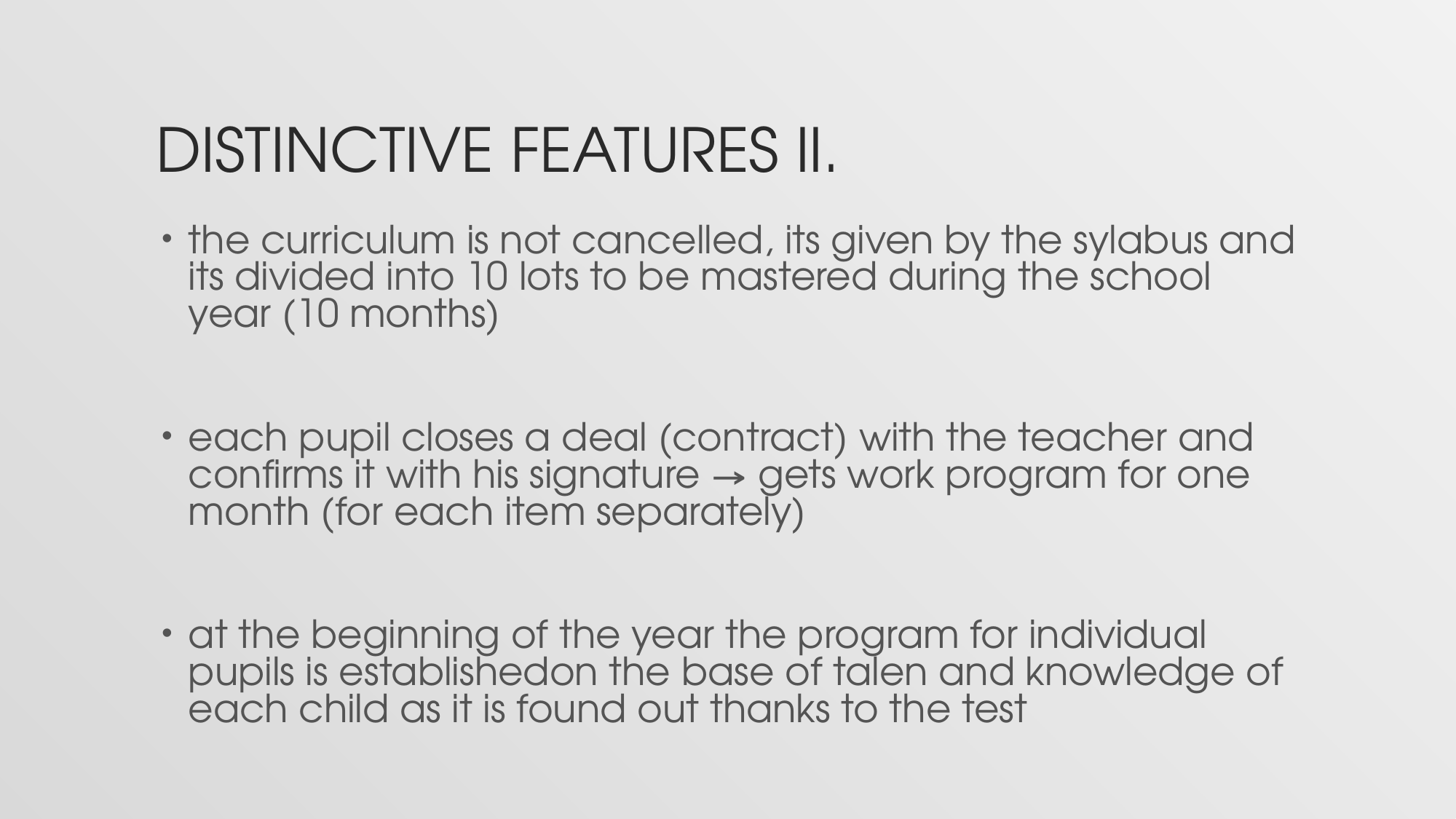

# Distinctive Features II.
the curriculum is not cancelled, its given by the sylabus and its divided into 10 lots to be mastered during the school year (10 months)

each pupil closes a deal (contract) with the teacher and confirms it with his signature → gets work program for one month (for each item separately)

at the beginning of the year the program for individual pupils is establishedon the base of talen and knowledge of each child as it is found out thanks to the test